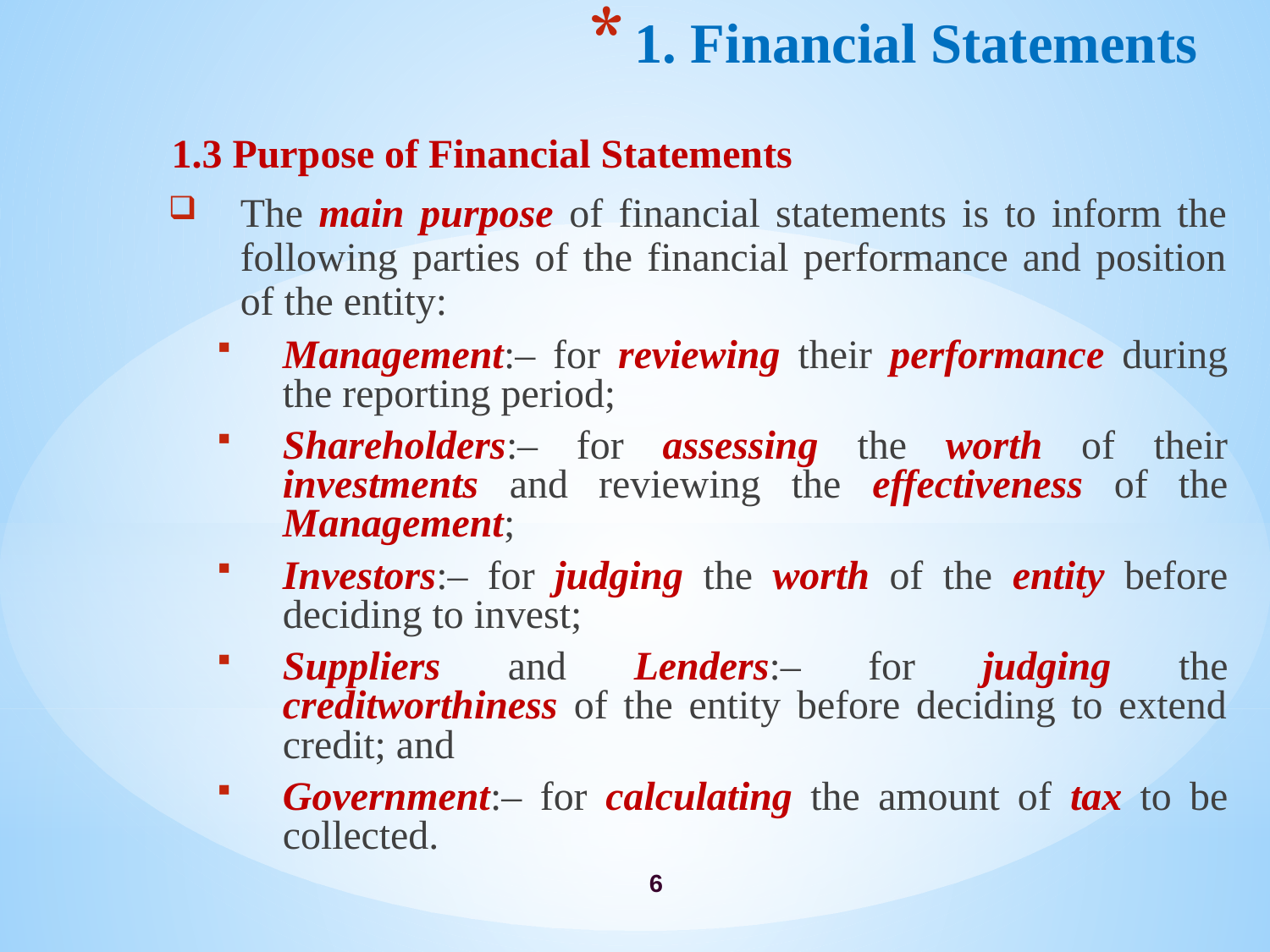

# 1. Financial Statements
1.3 Purpose of Financial Statements
The main purpose of financial statements is to inform the following parties of the financial performance and position of the entity:
Management:– for reviewing their performance during the reporting period;
Shareholders:– for assessing the worth of their investments and reviewing the effectiveness of the Management;
Investors:– for judging the worth of the entity before deciding to invest;
Suppliers and Lenders:– for judging the creditworthiness of the entity before deciding to extend credit; and
Government:– for calculating the amount of tax to be collected.

6